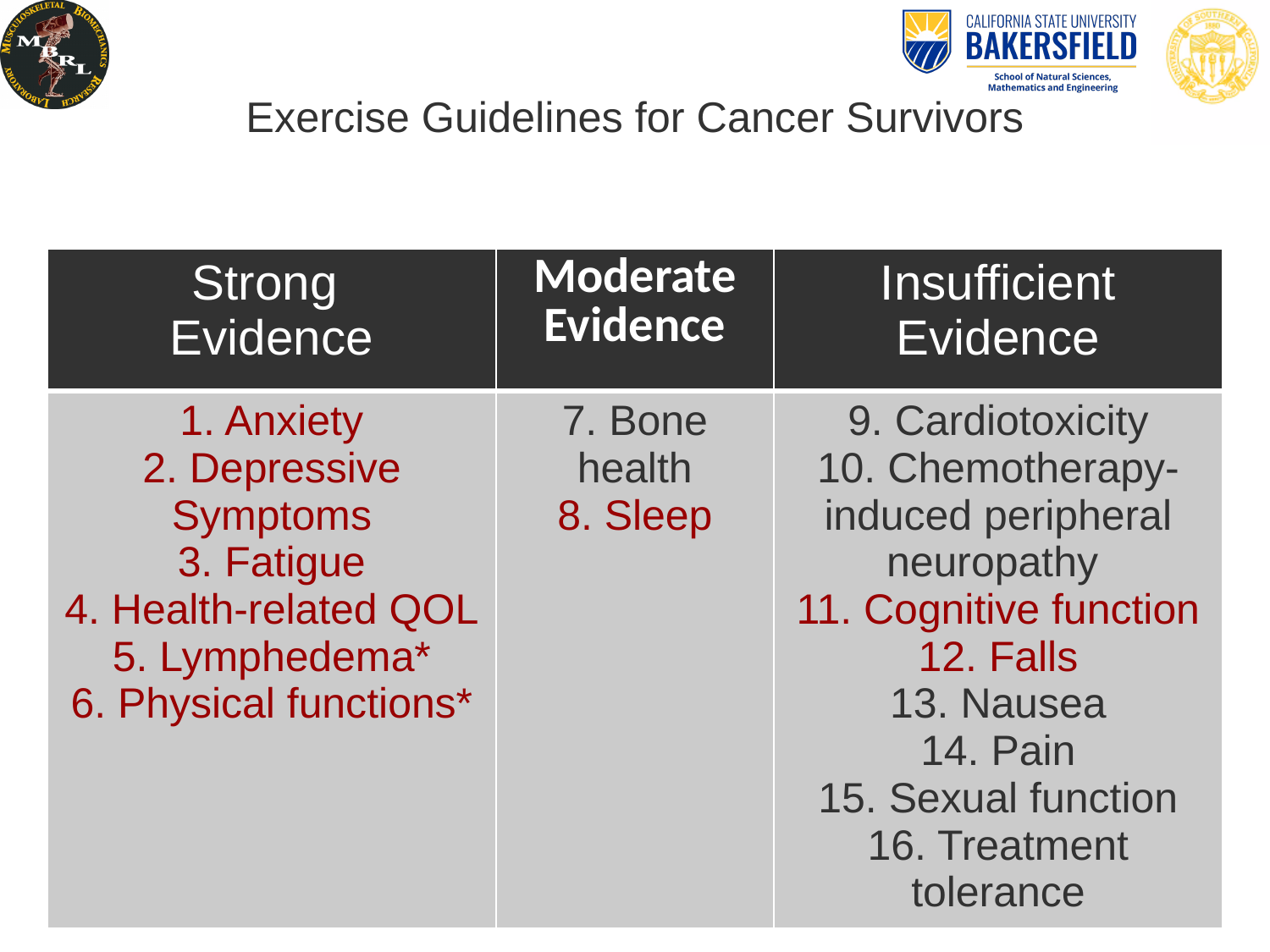

# Exercise Guidelines for Cancer Survivors
| Strong Evidence | Moderate Evidence | Insufficient Evidence |
| --- | --- | --- |
| 1. Anxiety 2. Depressive Symptoms 3. Fatigue 4. Health-related QOL 5. Lymphedema\* 6. Physical functions\* | 7. Bone health 8. Sleep | 9. Cardiotoxicity 10. Chemotherapy-induced peripheral neuropathy 11. Cognitive function 12. Falls 13. Nausea 14. Pain 15. Sexual function 16. Treatment tolerance |